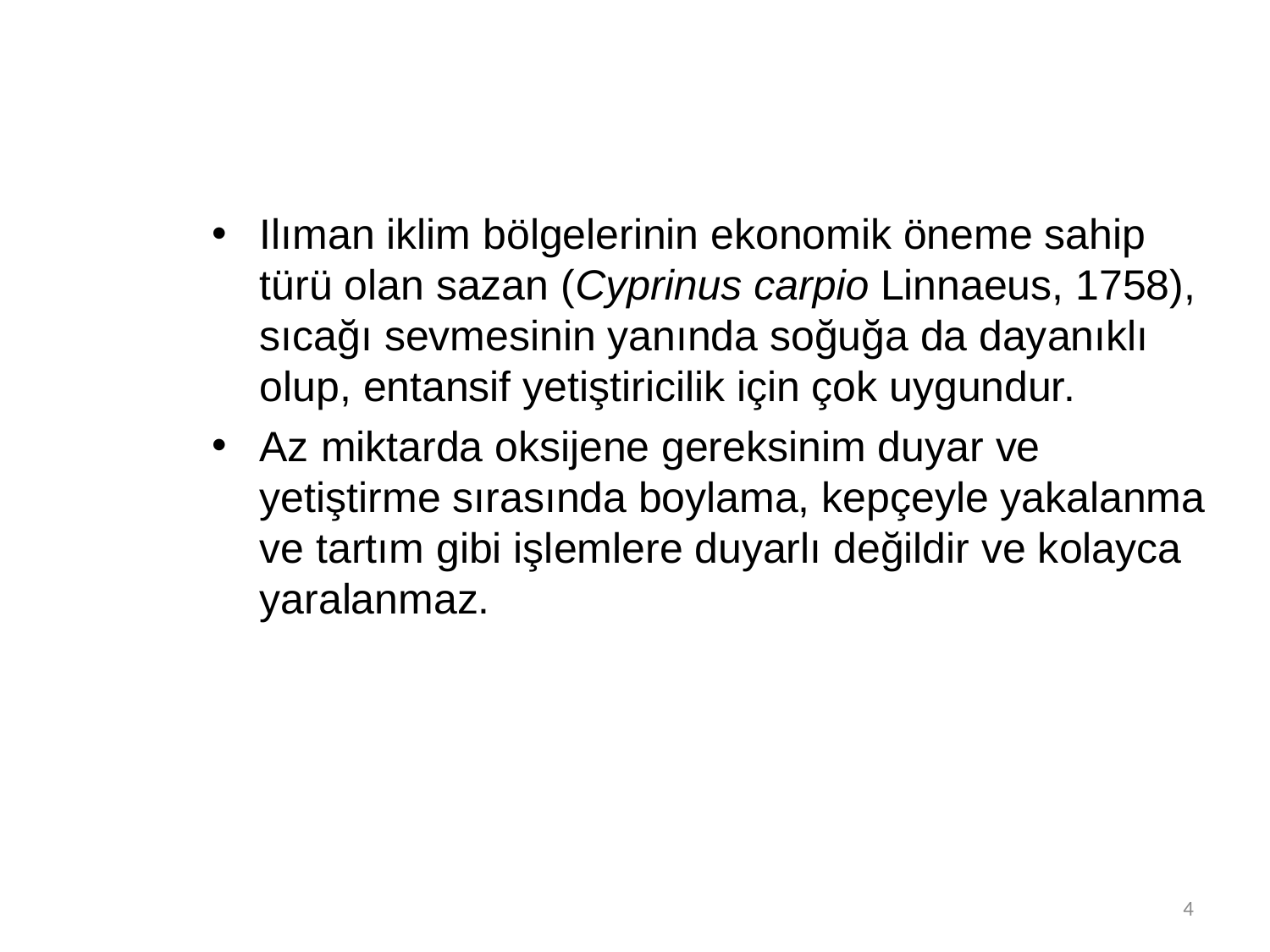

Ilıman iklim bölgelerinin ekonomik öneme sahip türü olan sazan (Cyprinus carpio Linnaeus, 1758), sıcağı sevmesinin yanında soğuğa da dayanıklı olup, entansif yetiştiricilik için çok uygundur.
Az miktarda oksijene gereksinim duyar ve yetiştirme sırasında boylama, kepçeyle yakalanma ve tartım gibi işlemlere duyarlı değildir ve kolayca yaralanmaz.
4